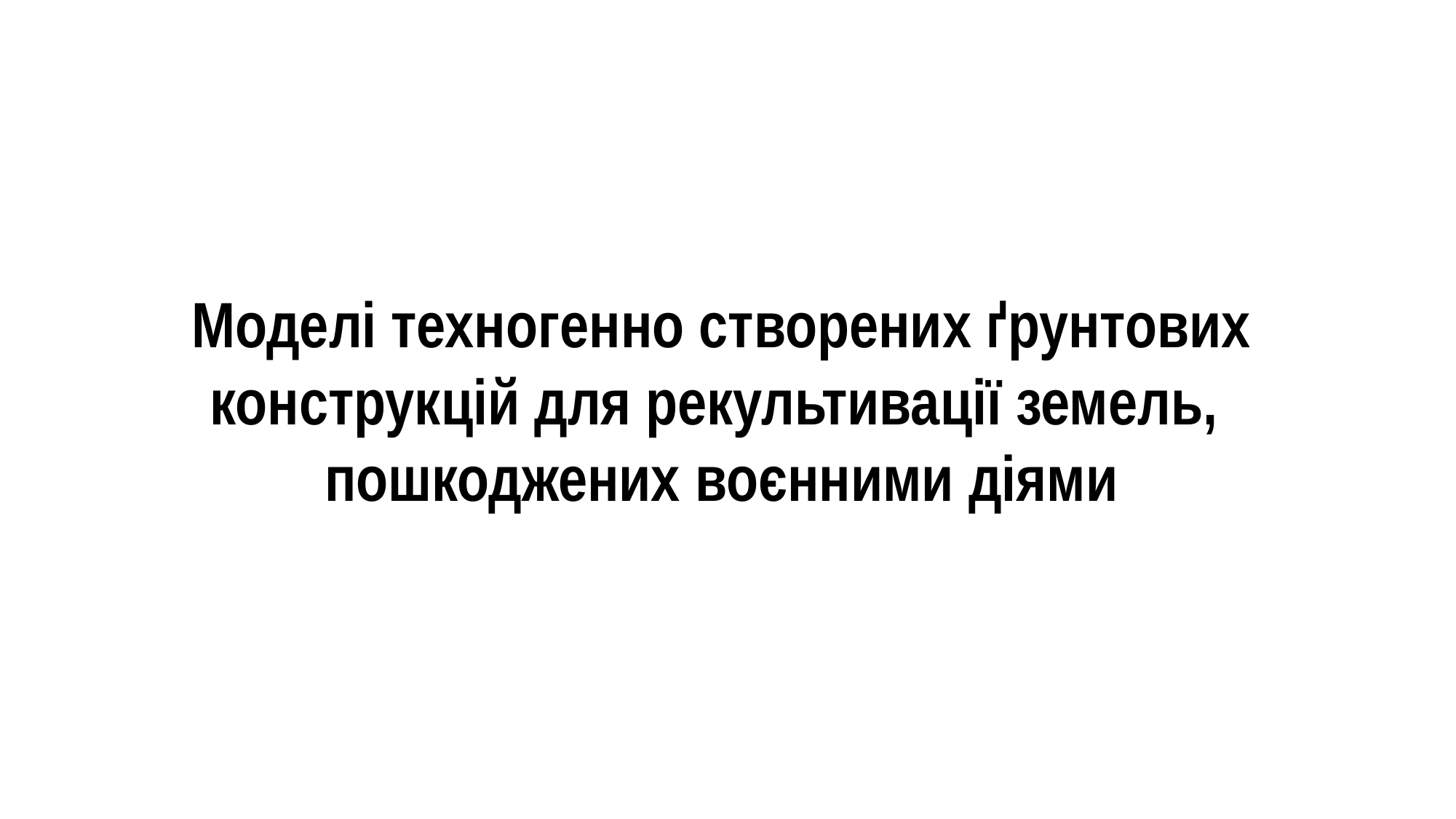

# Моделі техногенно створених ґрунтових конструкцій для рекультивації земель, пошкоджених воєнними діями